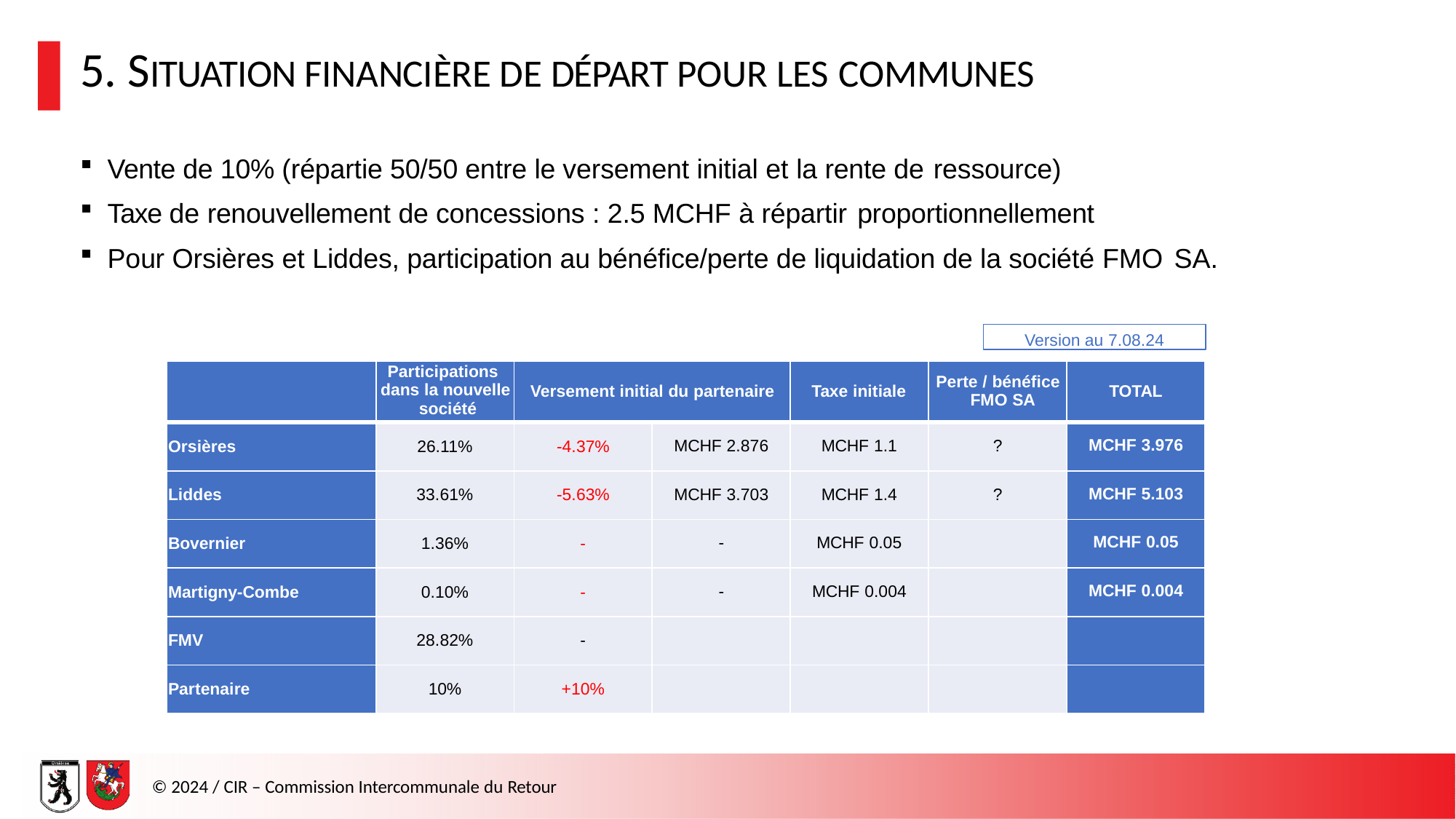

# 5. SITUATION FINANCIÈRE DE DÉPART POUR LES COMMUNES
Vente de 10% (répartie 50/50 entre le versement initial et la rente de ressource)
Taxe de renouvellement de concessions : 2.5 MCHF à répartir proportionnellement
Pour Orsières et Liddes, participation au bénéfice/perte de liquidation de la société FMO SA.
Version au 7.08.24
|  | Participations dans la nouvelle société | Versement initial du partenaire |  | Taxe initiale | Perte / bénéfice FMO SA | TOTAL |
| --- | --- | --- | --- | --- | --- | --- |
| Orsières | 26.11% | -4.37% | MCHF 2.876 | MCHF 1.1 | ? | MCHF 3.976 |
| Liddes | 33.61% | -5.63% | MCHF 3.703 | MCHF 1.4 | ? | MCHF 5.103 |
| Bovernier | 1.36% | - | - | MCHF 0.05 |  | MCHF 0.05 |
| Martigny-Combe | 0.10% | - | - | MCHF 0.004 |  | MCHF 0.004 |
| FMV | 28.82% | - |  |  |  |  |
| Partenaire | 10% | +10% |  |  |  |  |

© 2024 / CIR – Commission Intercommunale du Retour